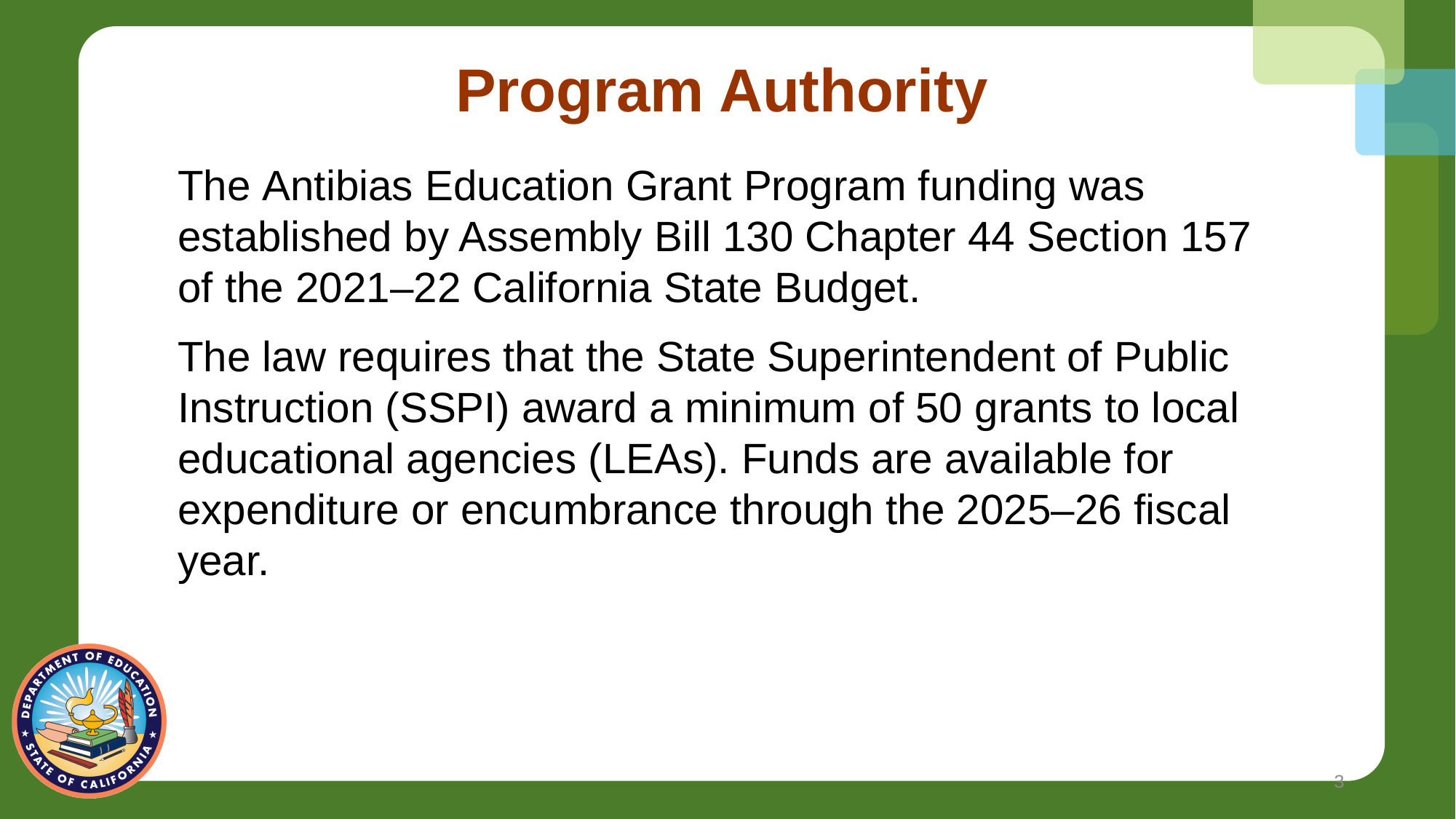

# Program Authority
The Antibias Education Grant Program funding was established by Assembly Bill 130 Chapter 44 Section 157 of the 2021–22 California State Budget.
The law requires that the State Superintendent of Public Instruction (SSPI) award a minimum of 50 grants to local educational agencies (LEAs). Funds are available for expenditure or encumbrance through the 2025–26 fiscal year.
3